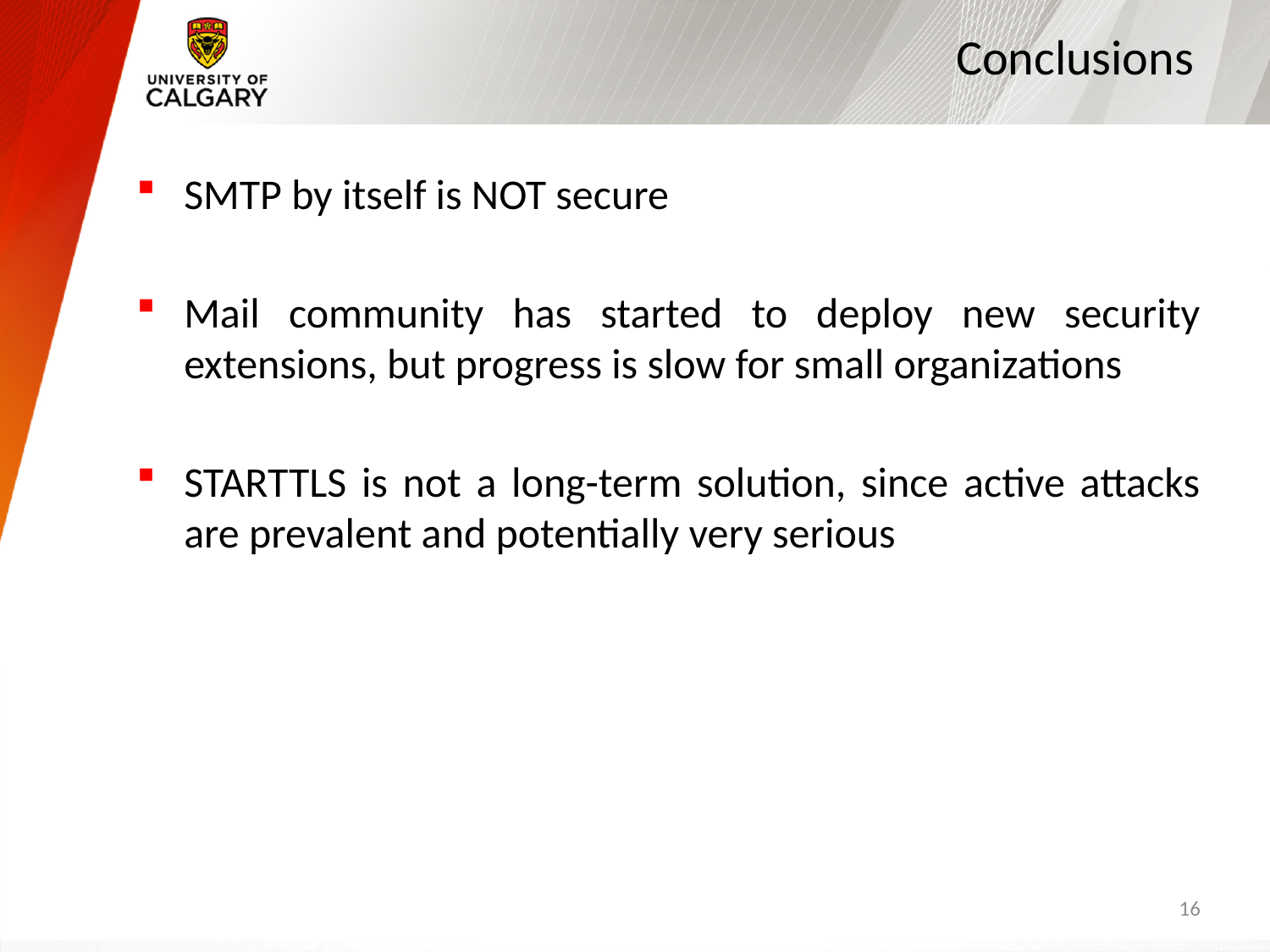

# Conclusions
SMTP by itself is NOT secure

Mail community has started to deploy new security extensions, but progress is slow for small organizations

STARTTLS is not a long-term solution, since active attacks are prevalent and potentially very serious
16